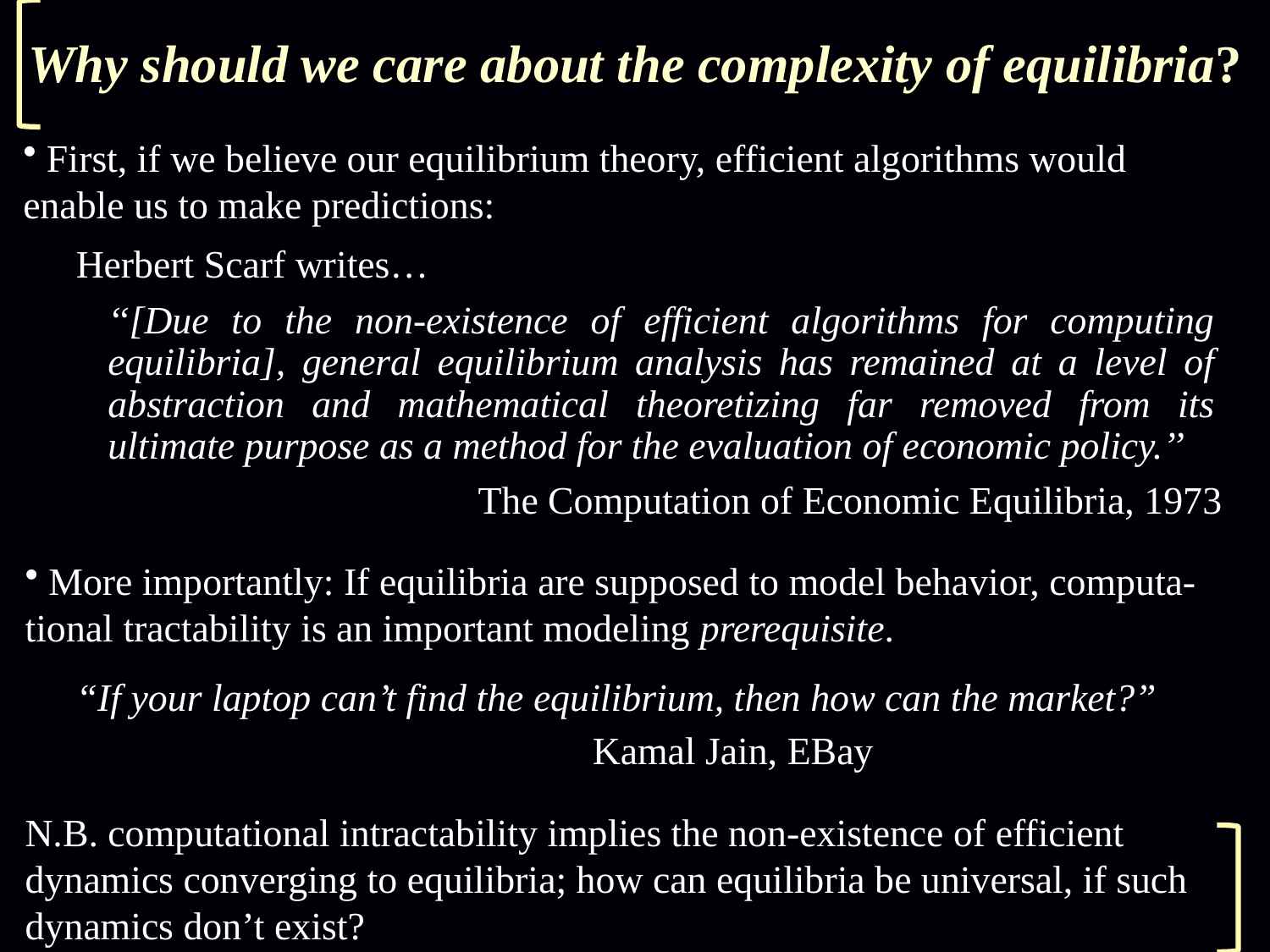

Why should we care about the complexity of equilibria?
 First, if we believe our equilibrium theory, efficient algorithms would enable us to make predictions:
Herbert Scarf writes…
‘‘[Due to the non-existence of efficient algorithms for computing equilibria], general equilibrium analysis has remained at a level of abstraction and mathematical theoretizing far removed from its ultimate purpose as a method for the evaluation of economic policy.’’
The Computation of Economic Equilibria, 1973
 More importantly: If equilibria are supposed to model behavior, computa-tional tractability is an important modeling prerequisite.
“If your laptop can’t find the equilibrium, then how can the market?”
Kamal Jain, EBay
N.B. computational intractability implies the non-existence of efficient dynamics converging to equilibria; how can equilibria be universal, if such dynamics don’t exist?